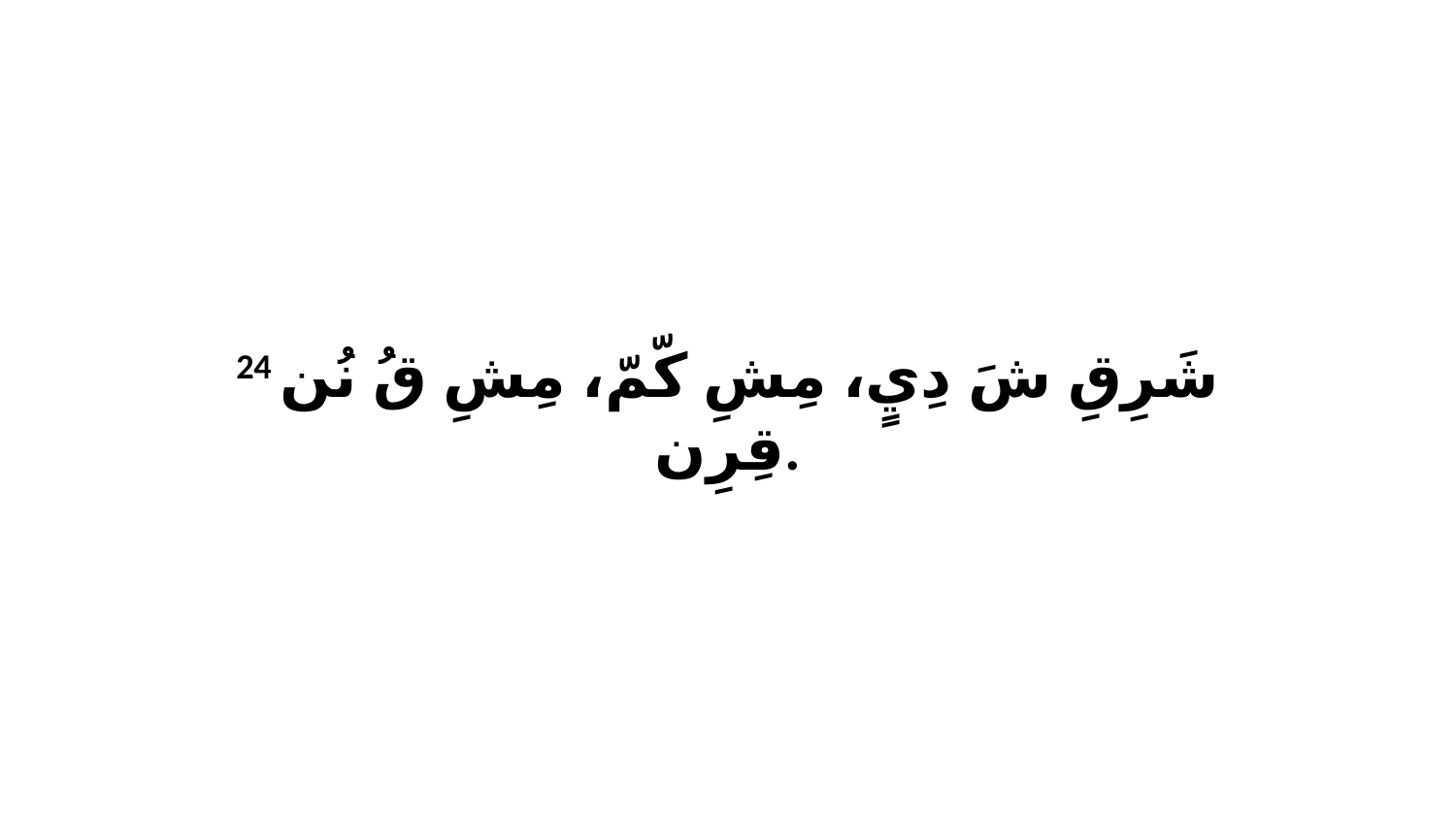

24 شَرِقِ شَ دِيٍ، مِشِ كّمّ، مِشِ قُ نُن قِرِن.